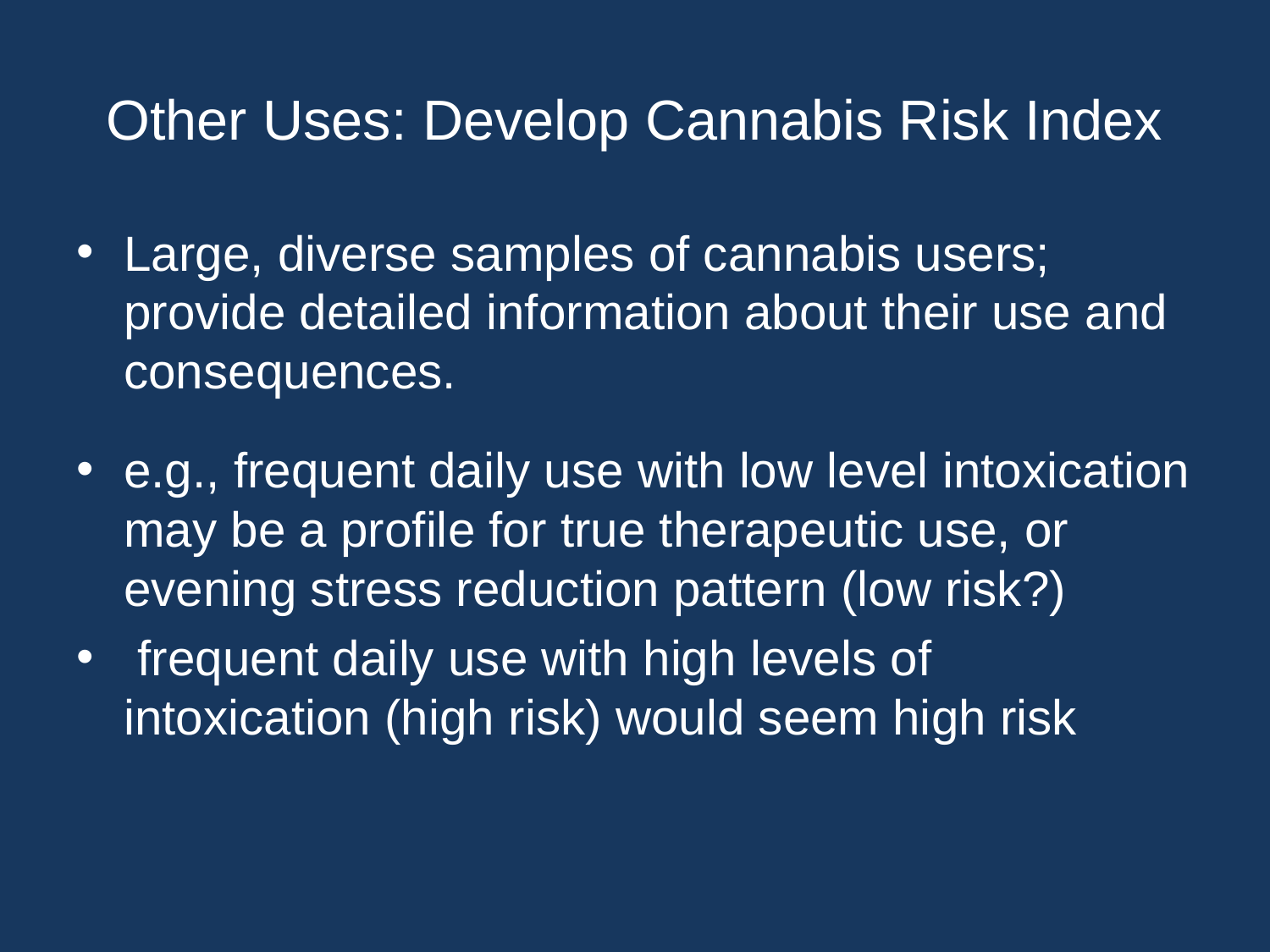

# Other Uses: Develop Cannabis Risk Index

Large, diverse samples of cannabis users; provide detailed information about their use and consequences.

e.g., frequent daily use with low level intoxication may be a profile for true therapeutic use, or evening stress reduction pattern (low risk?)
 frequent daily use with high levels of intoxication (high risk) would seem high risk